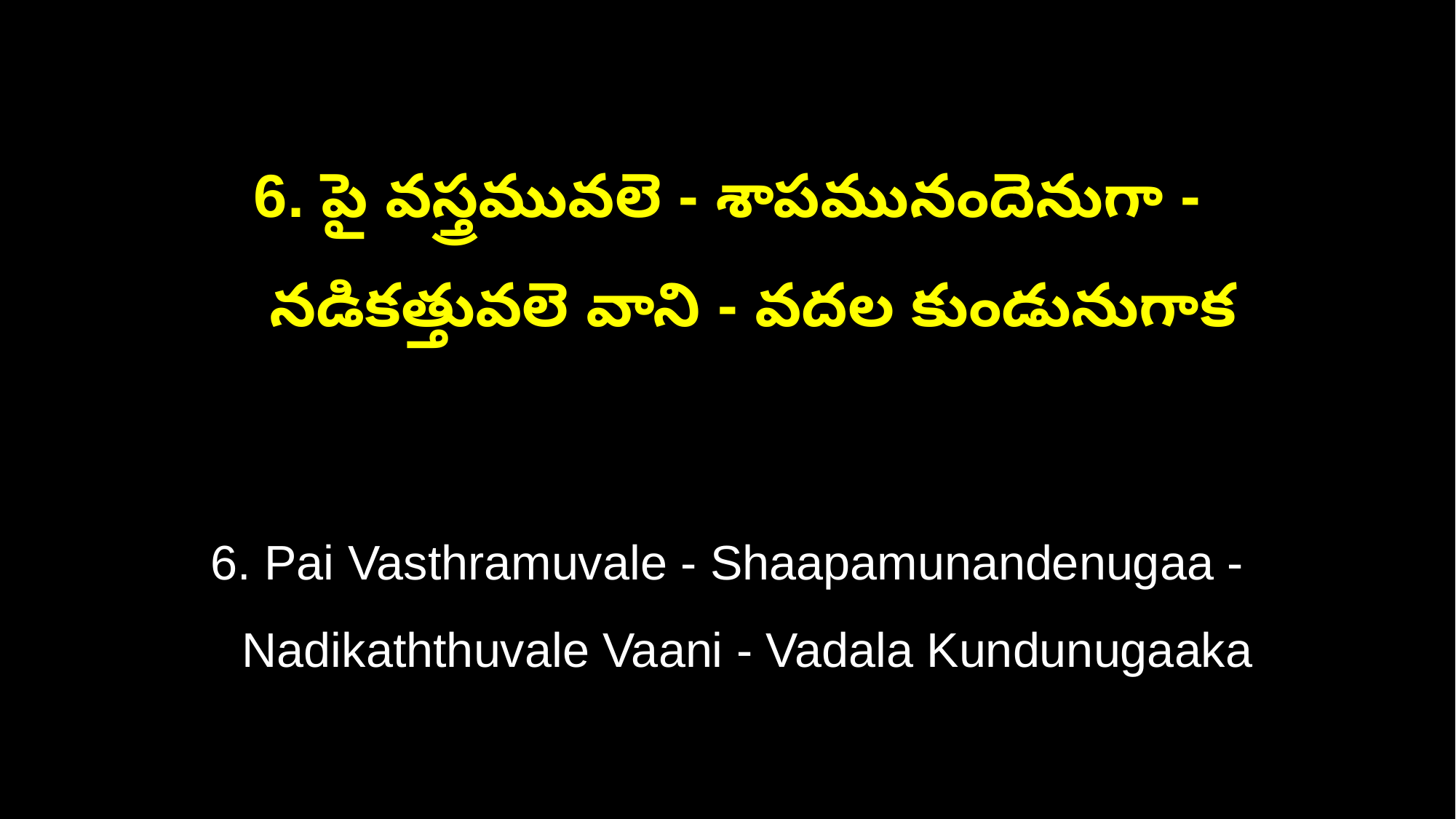

6. పై వస్త్రమువలె - శాపమునందెనుగా -
   నడికత్తువలె వాని - వదల కుండునుగాక
6. Pai Vasthramuvale - Shaapamunandenugaa -
   Nadikaththuvale Vaani - Vadala Kundunugaaka